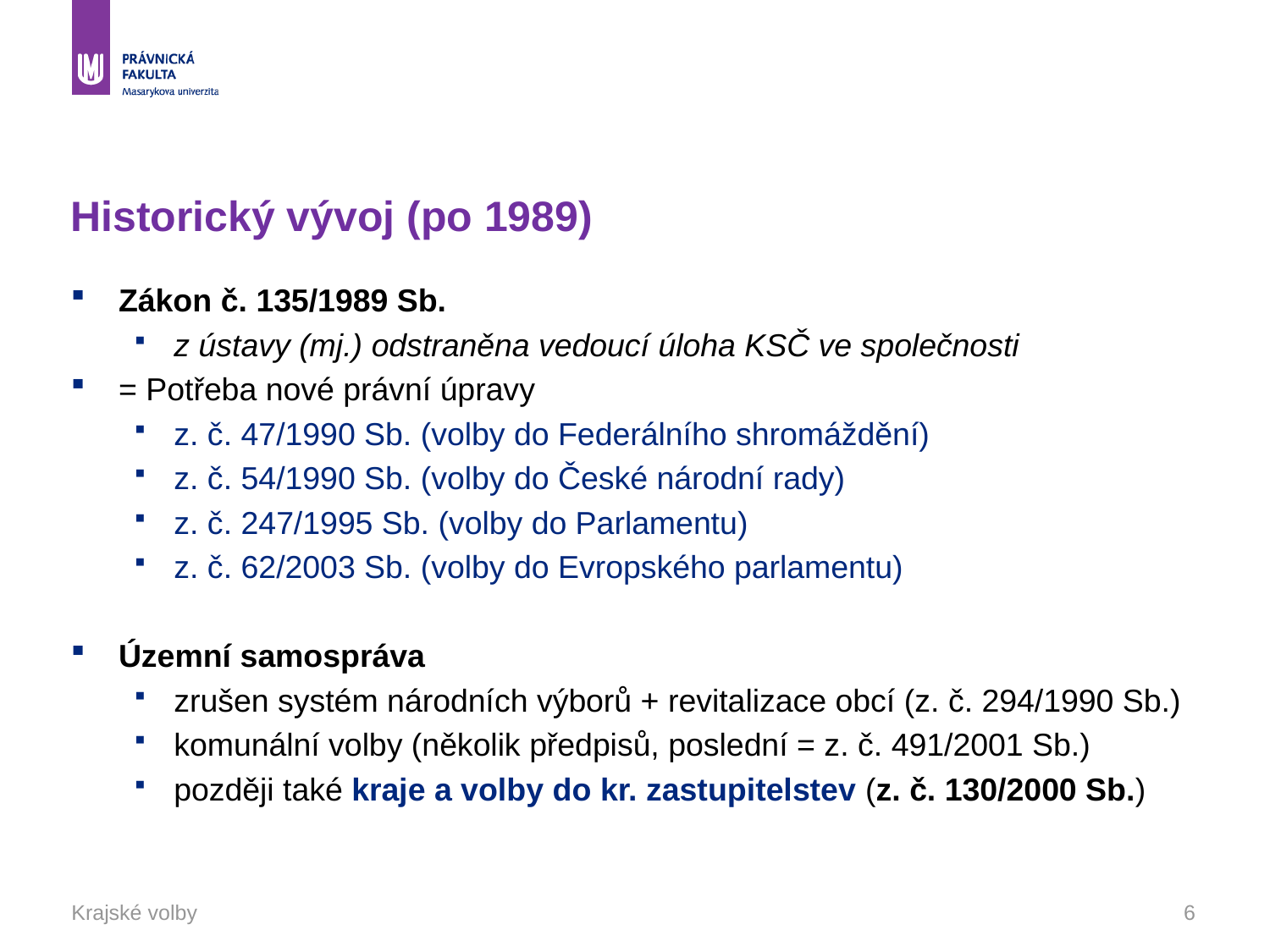

# Historický vývoj (po 1989)
Zákon č. 135/1989 Sb.
z ústavy (mj.) odstraněna vedoucí úloha KSČ ve společnosti
= Potřeba nové právní úpravy
z. č. 47/1990 Sb. (volby do Federálního shromáždění)
z. č. 54/1990 Sb. (volby do České národní rady)
z. č. 247/1995 Sb. (volby do Parlamentu)
z. č. 62/2003 Sb. (volby do Evropského parlamentu)

Územní samospráva
zrušen systém národních výborů + revitalizace obcí (z. č. 294/1990 Sb.)
komunální volby (několik předpisů, poslední = z. č. 491/2001 Sb.)
později také kraje a volby do kr. zastupitelstev (z. č. 130/2000 Sb.)
Krajské volby
6